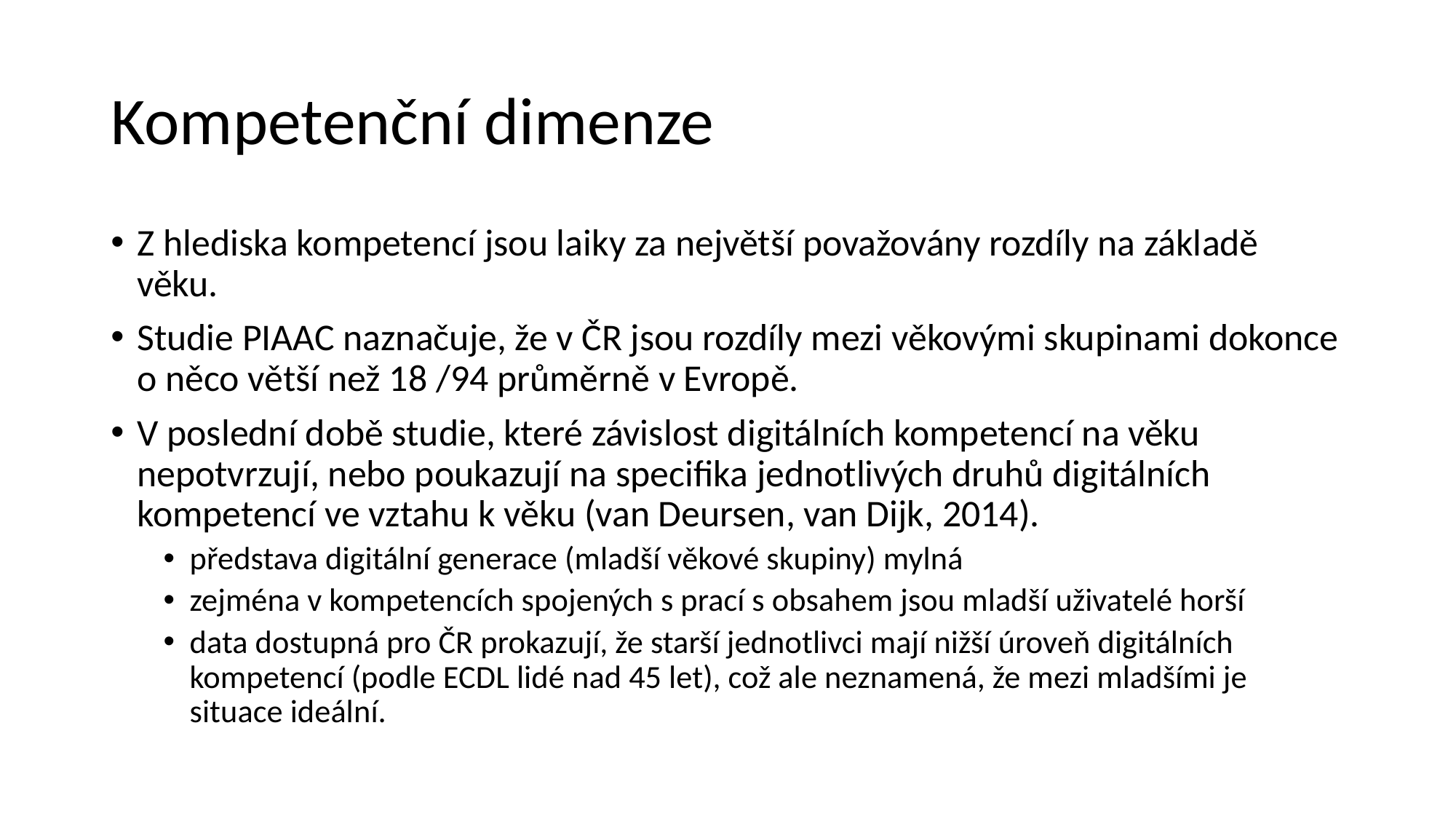

# Kompetenční dimenze
Z hlediska kompetencí jsou laiky za největší považovány rozdíly na základě věku.
Studie PIAAC naznačuje, že v ČR jsou rozdíly mezi věkovými skupinami dokonce o něco větší než 18 /94 průměrně v Evropě.
V poslední době studie, které závislost digitálních kompetencí na věku nepotvrzují, nebo poukazují na specifika jednotlivých druhů digitálních kompetencí ve vztahu k věku (van Deursen, van Dijk, 2014).
představa digitální generace (mladší věkové skupiny) mylná
zejména v kompetencích spojených s prací s obsahem jsou mladší uživatelé horší
data dostupná pro ČR prokazují, že starší jednotlivci mají nižší úroveň digitálních kompetencí (podle ECDL lidé nad 45 let), což ale neznamená, že mezi mladšími je situace ideální.